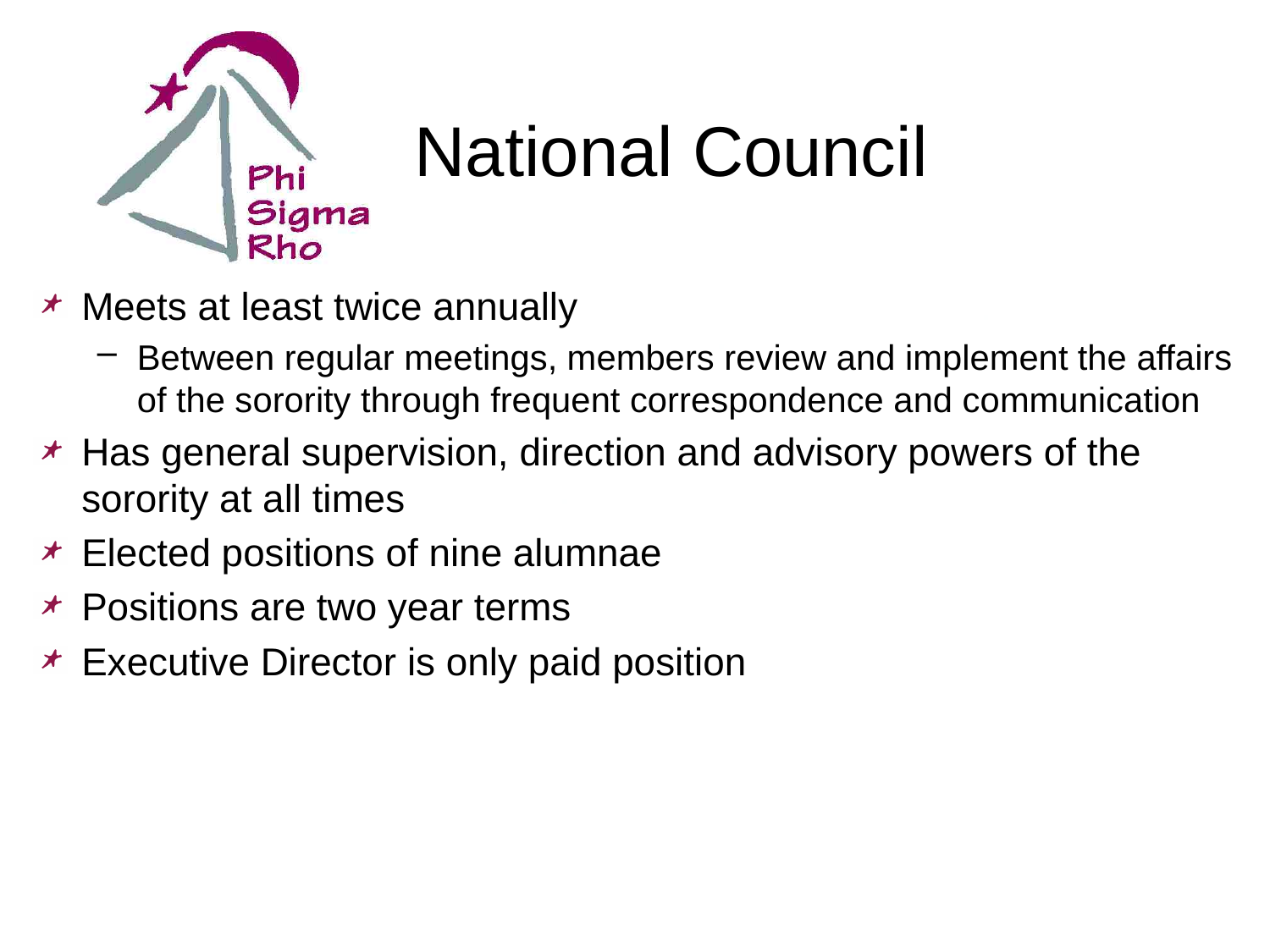

# National Council
Meets at least twice annually
Between regular meetings, members review and implement the affairs of the sorority through frequent correspondence and communication
Has general supervision, direction and advisory powers of the sorority at all times
Elected positions of nine alumnae
Positions are two year terms
Executive Director is only paid position